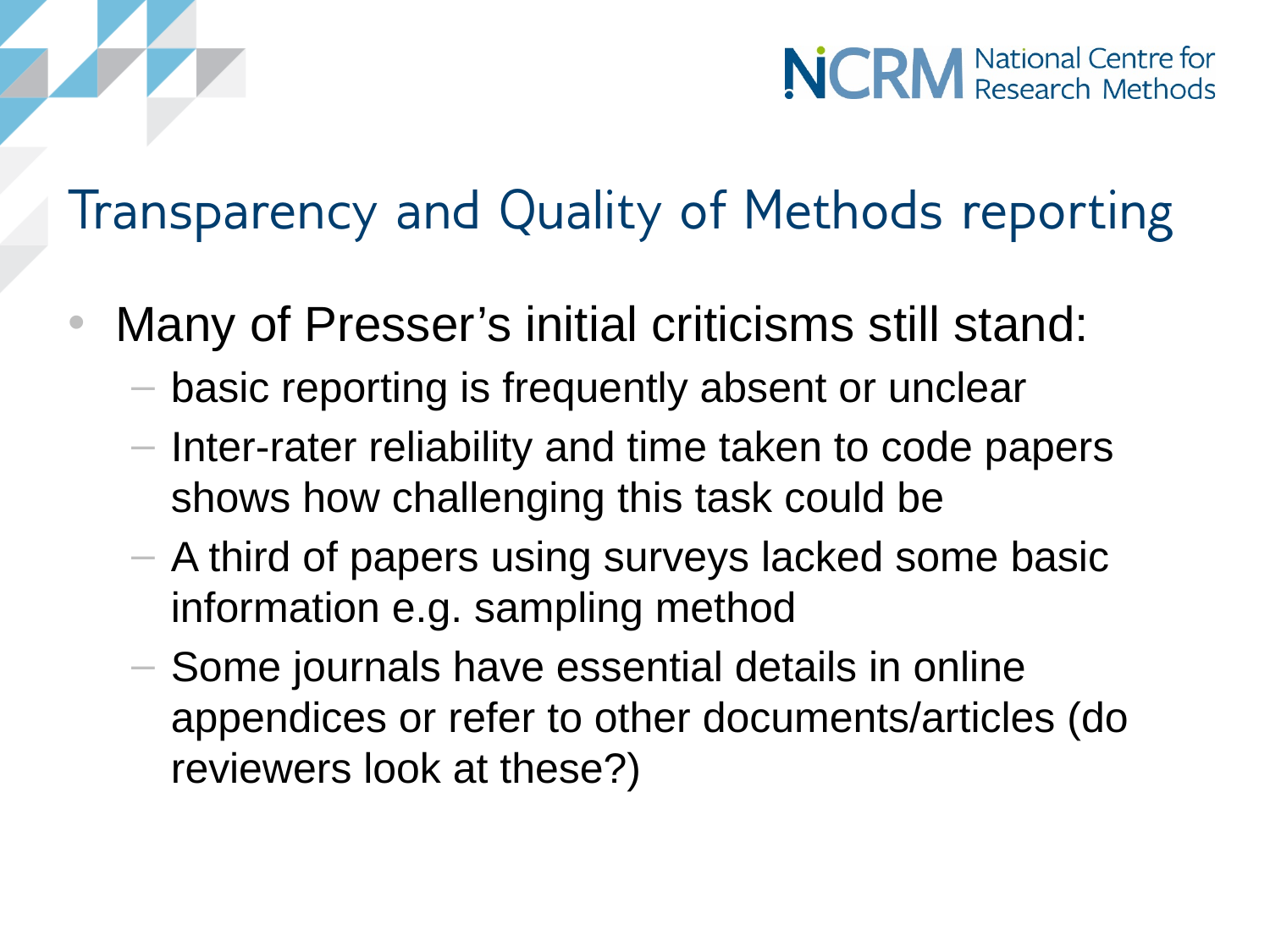

# Transparency and Quality of Methods reporting
Many of Presser’s initial criticisms still stand:
basic reporting is frequently absent or unclear
Inter-rater reliability and time taken to code papers shows how challenging this task could be
A third of papers using surveys lacked some basic information e.g. sampling method
Some journals have essential details in online appendices or refer to other documents/articles (do reviewers look at these?)